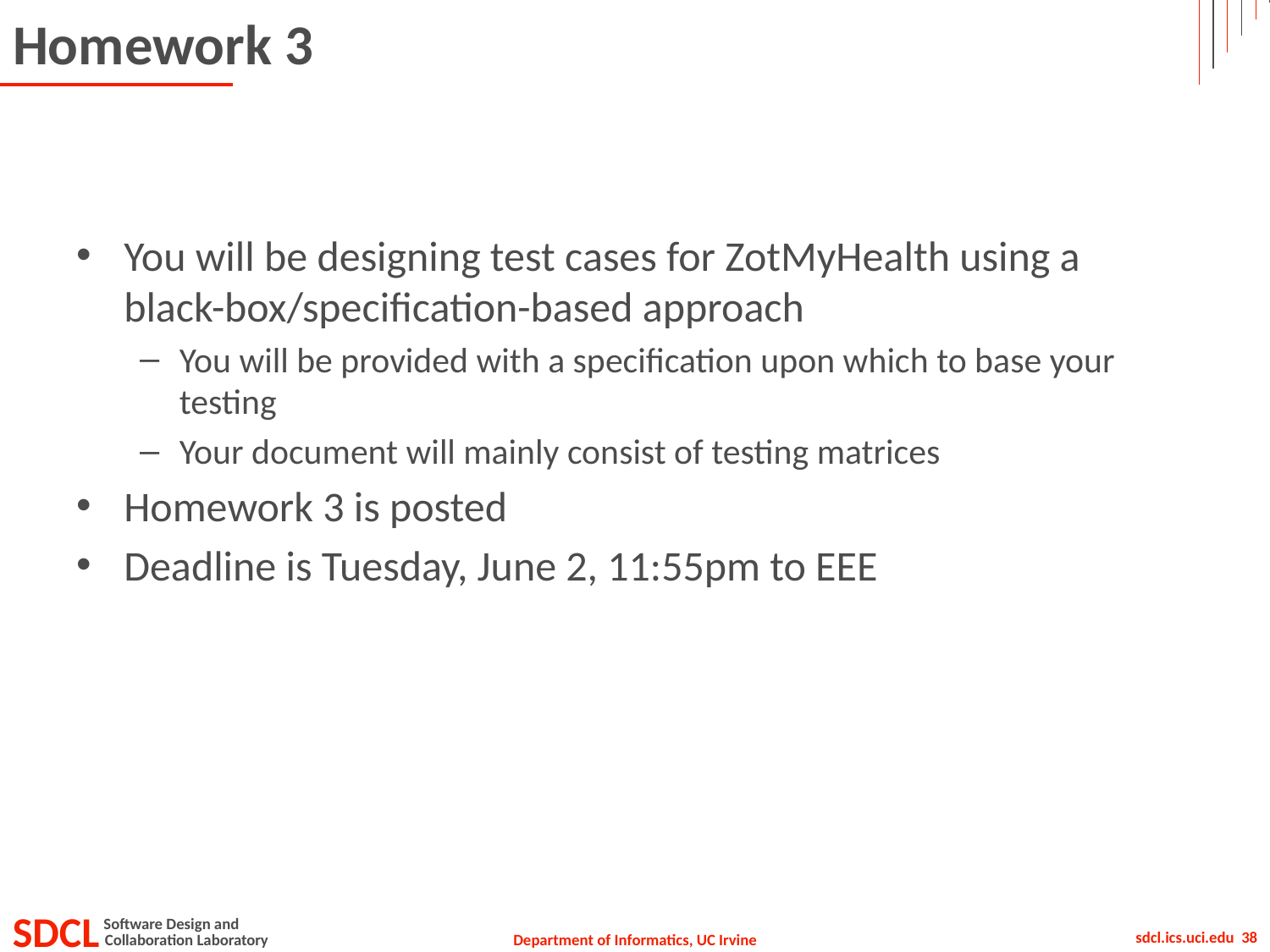

# Homework 3
You will be designing test cases for ZotMyHealth using a black-box/specification-based approach
You will be provided with a specification upon which to base your testing
Your document will mainly consist of testing matrices
Homework 3 is posted
Deadline is Tuesday, June 2, 11:55pm to EEE